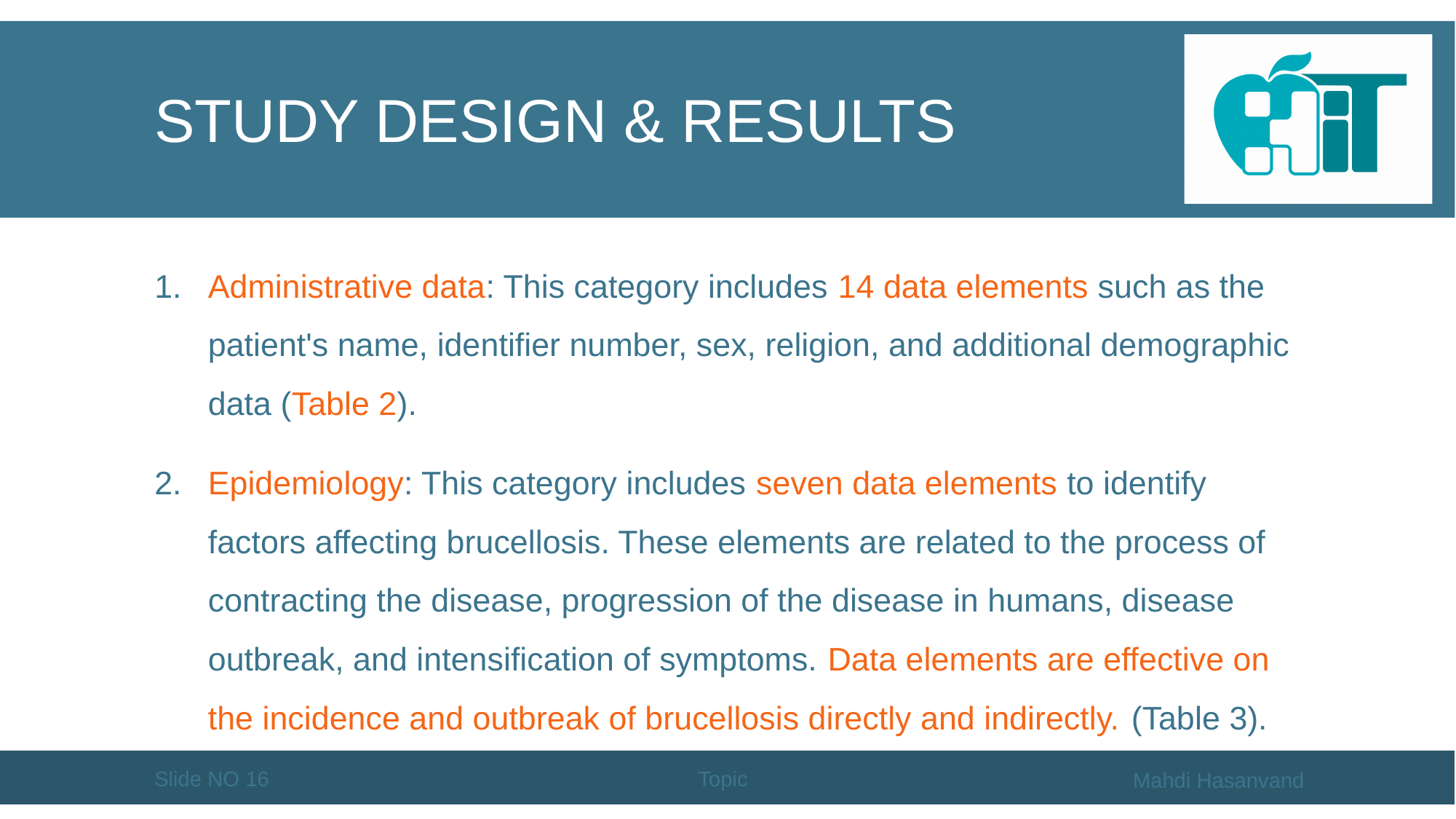

# Study design & Results
Administrative data: This category includes 14 data elements such as the patient's name, identifier number, sex, religion, and additional demographic data (Table 2).
Epidemiology: This category includes seven data elements to identify factors affecting brucellosis. These elements are related to the process of contracting the disease, progression of the disease in humans, disease outbreak, and intensification of symptoms. Data elements are effective on the incidence and outbreak of brucellosis directly and indirectly. (Table 3).
Slide NO 16
Topic
Mahdi Hasanvand